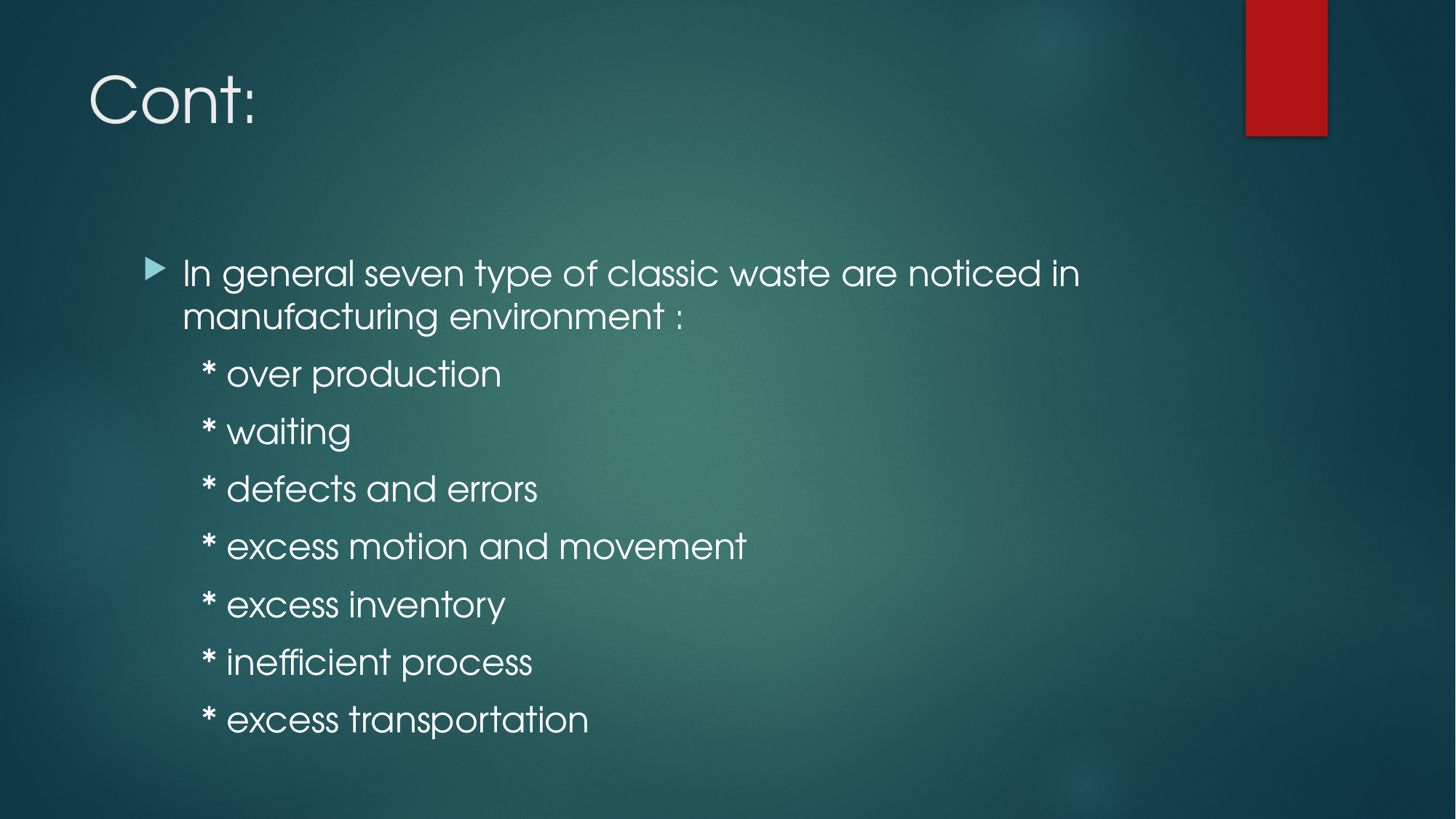

# Cont:
In general seven type of classic waste are noticed in manufacturing environment :
      * over production
      * waiting
      * defects and errors
      * excess motion and movement
      * excess inventory
      * inefficient process
      * excess transportation